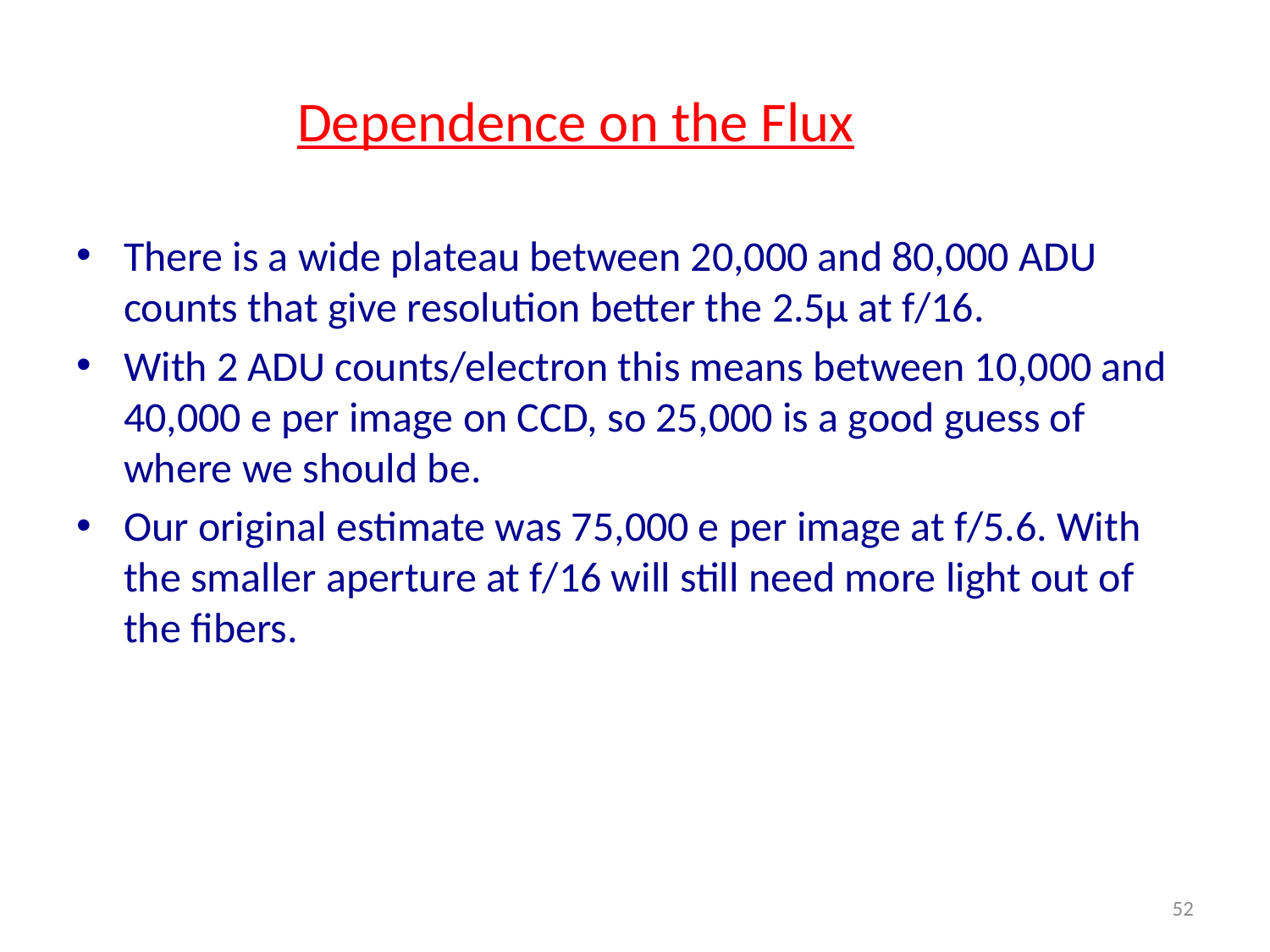

# Dependence on the Flux
There is a wide plateau between 20,000 and 80,000 ADU counts that give resolution better the 2.5μ at f/16.
With 2 ADU counts/electron this means between 10,000 and 40,000 e per image on CCD, so 25,000 is a good guess of where we should be.
Our original estimate was 75,000 e per image at f/5.6. With the smaller aperture at f/16 will still need more light out of the fibers.

52